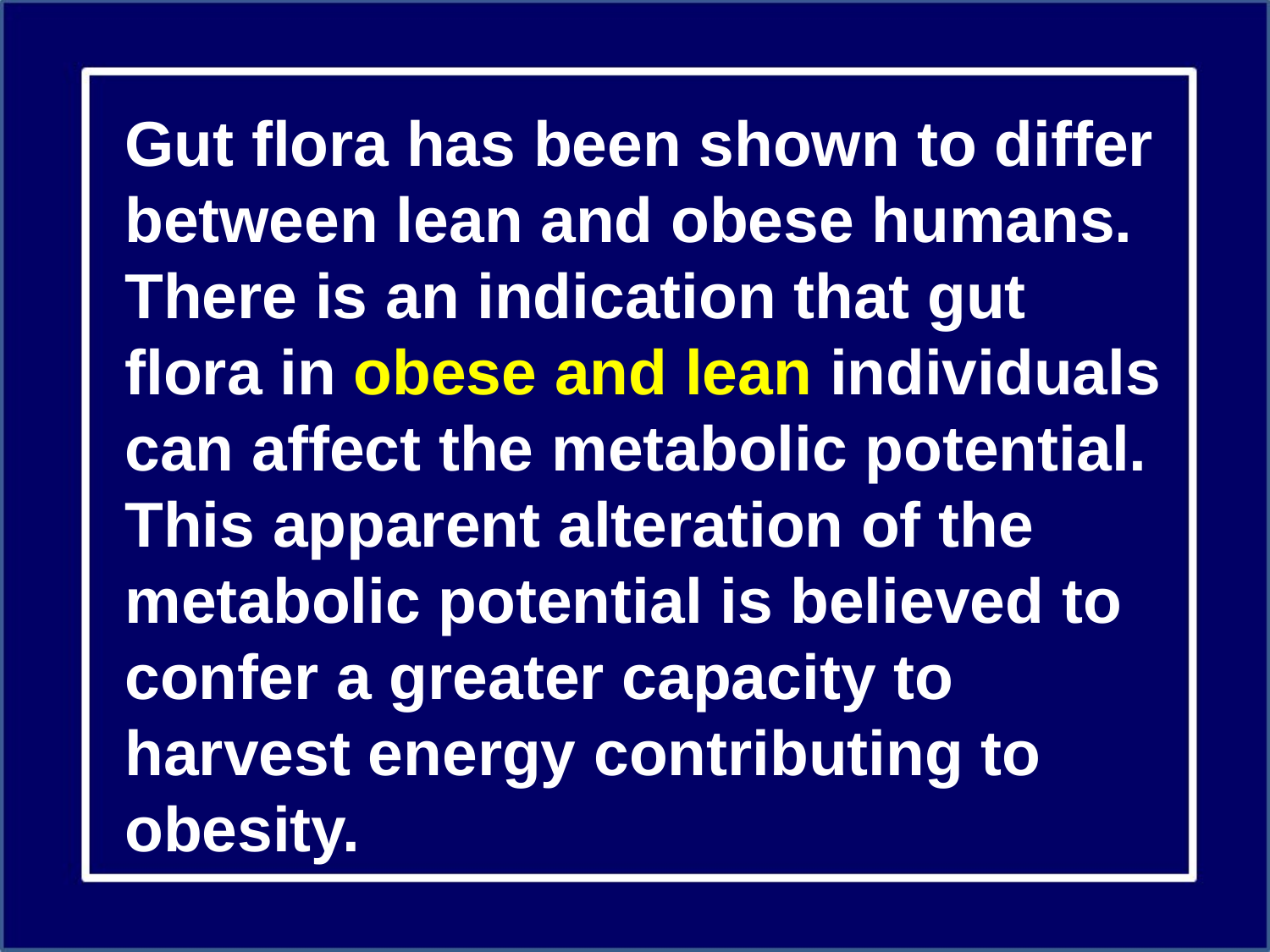

Gut flora has been shown to differ between lean and obese humans. There is an indication that gut flora in obese and lean individuals can affect the metabolic potential. This apparent alteration of the metabolic potential is believed to confer a greater capacity to harvest energy contributing to obesity.